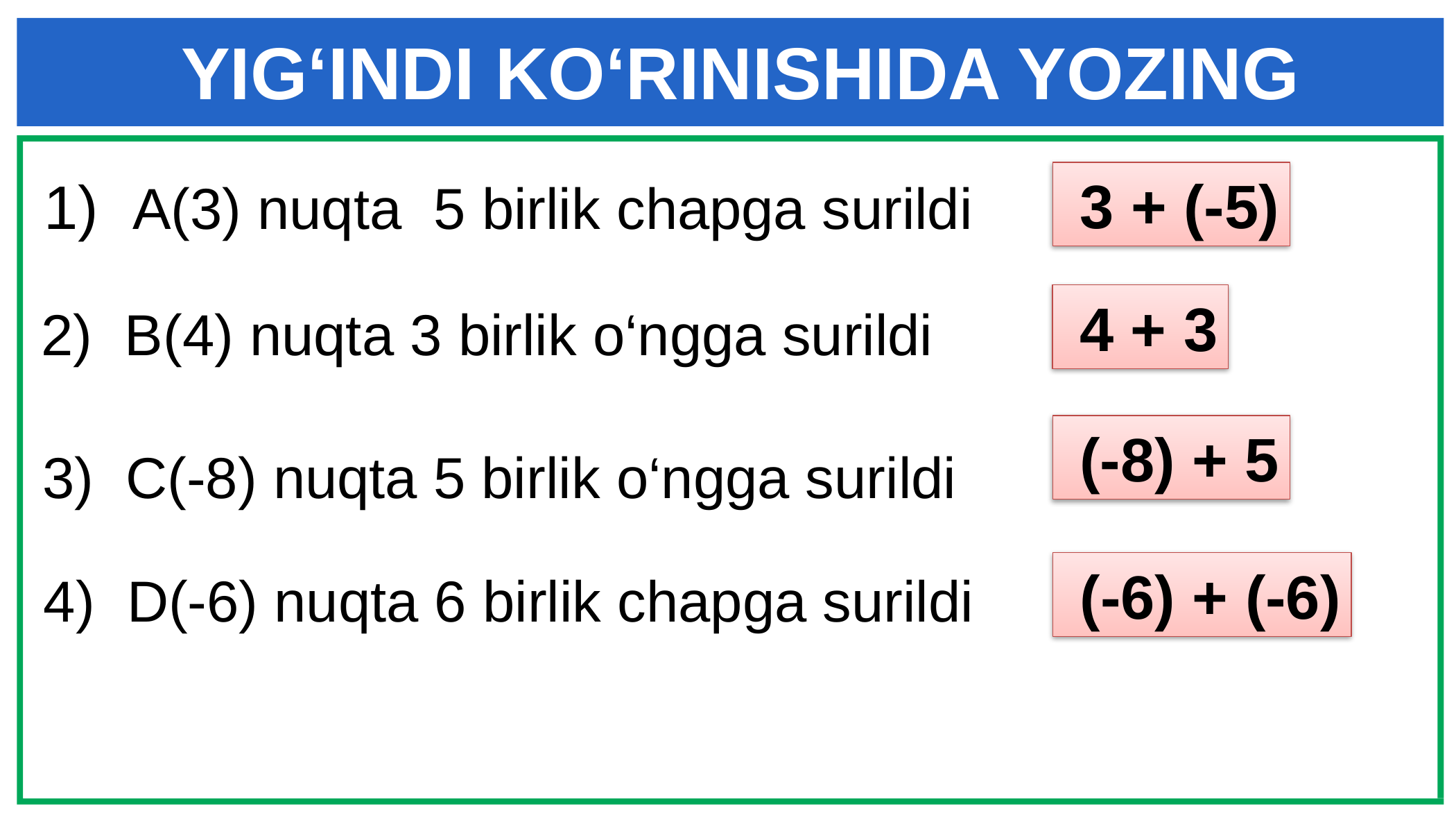

YIG‘INDI KO‘RINISHIDA YOZING
 3 + (-5)
   1)  A(3) nuqta  5 birlik chapga surildi
 4 + 3
   2)  B(4) nuqta 3 birlik o‘ngga surildi
 (-8) + 5
  3)  C(-8) nuqta 5 birlik o‘ngga surildi
 (-6) + (-6)
   4)  D(-6) nuqta 6 birlik chapga surildi